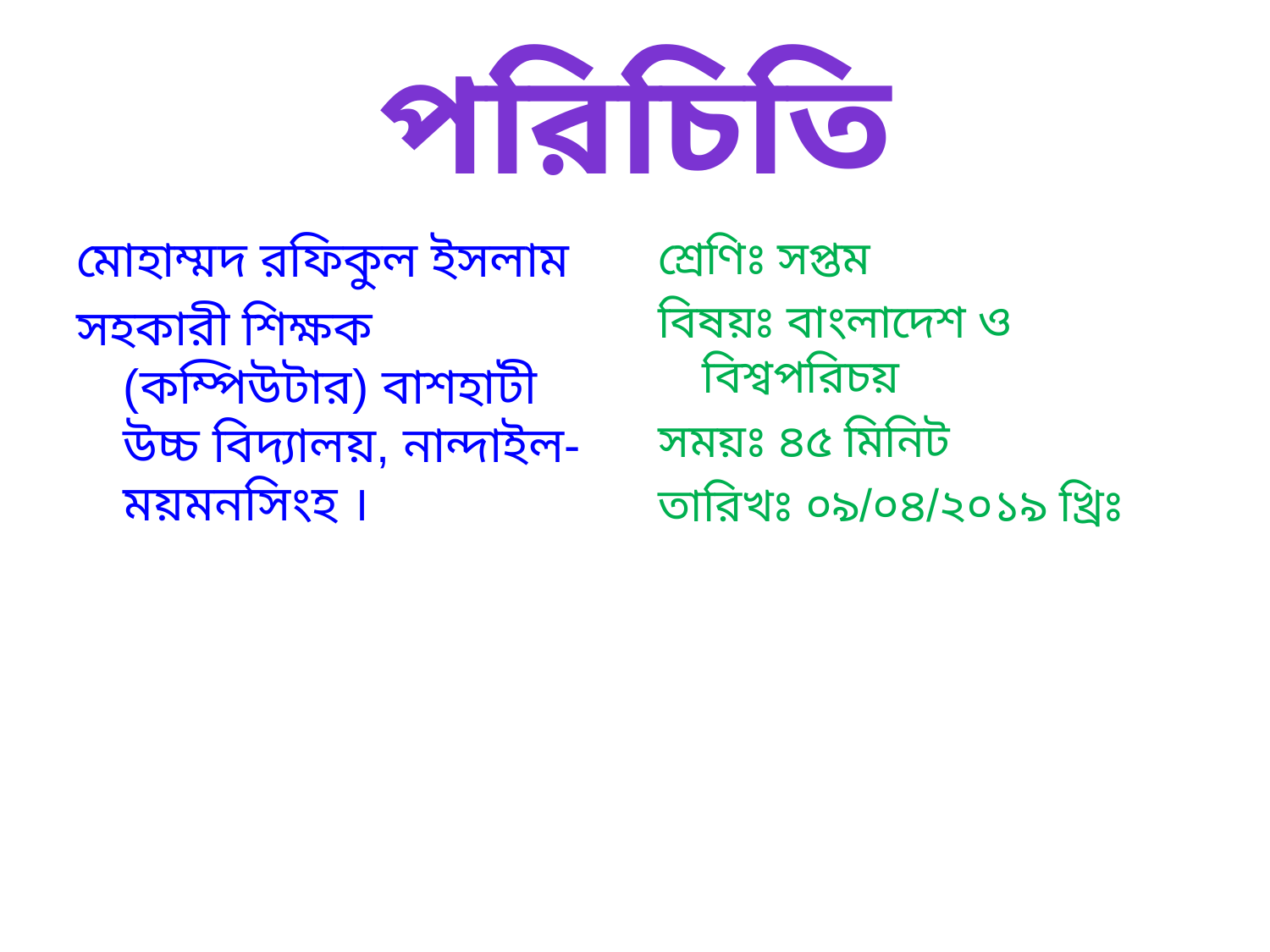

# পরিচিতি
মোহাম্মদ রফিকুল ইসলাম
সহকারী শিক্ষক (কম্পিউটার) বাশহাটী উচ্চ বিদ্যালয়, নান্দাইল-ময়মনসিংহ ।

শ্রেণিঃ সপ্তম
বিষয়ঃ বাংলাদেশ ও বিশ্বপরিচয়
সময়ঃ ৪৫ মিনিট
তারিখঃ ০৯/০৪/২০১৯ খ্রিঃ